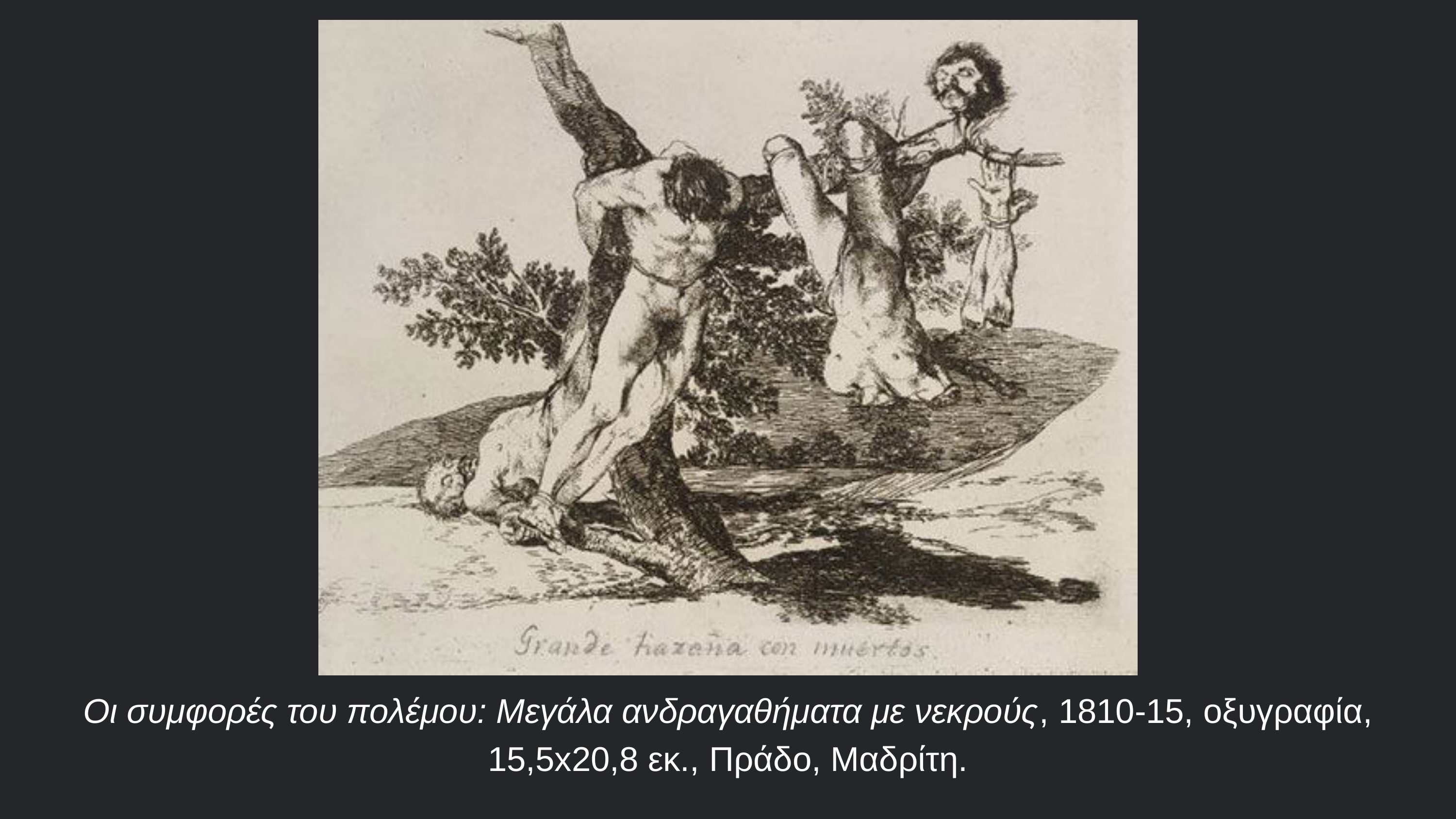

Οι συμφορές του πολέμου: Μεγάλα ανδραγαθήματα με νεκρούς, 1810-15, οξυγραφία, 15,5x20,8 εκ., Πράδο, Μαδρίτη.